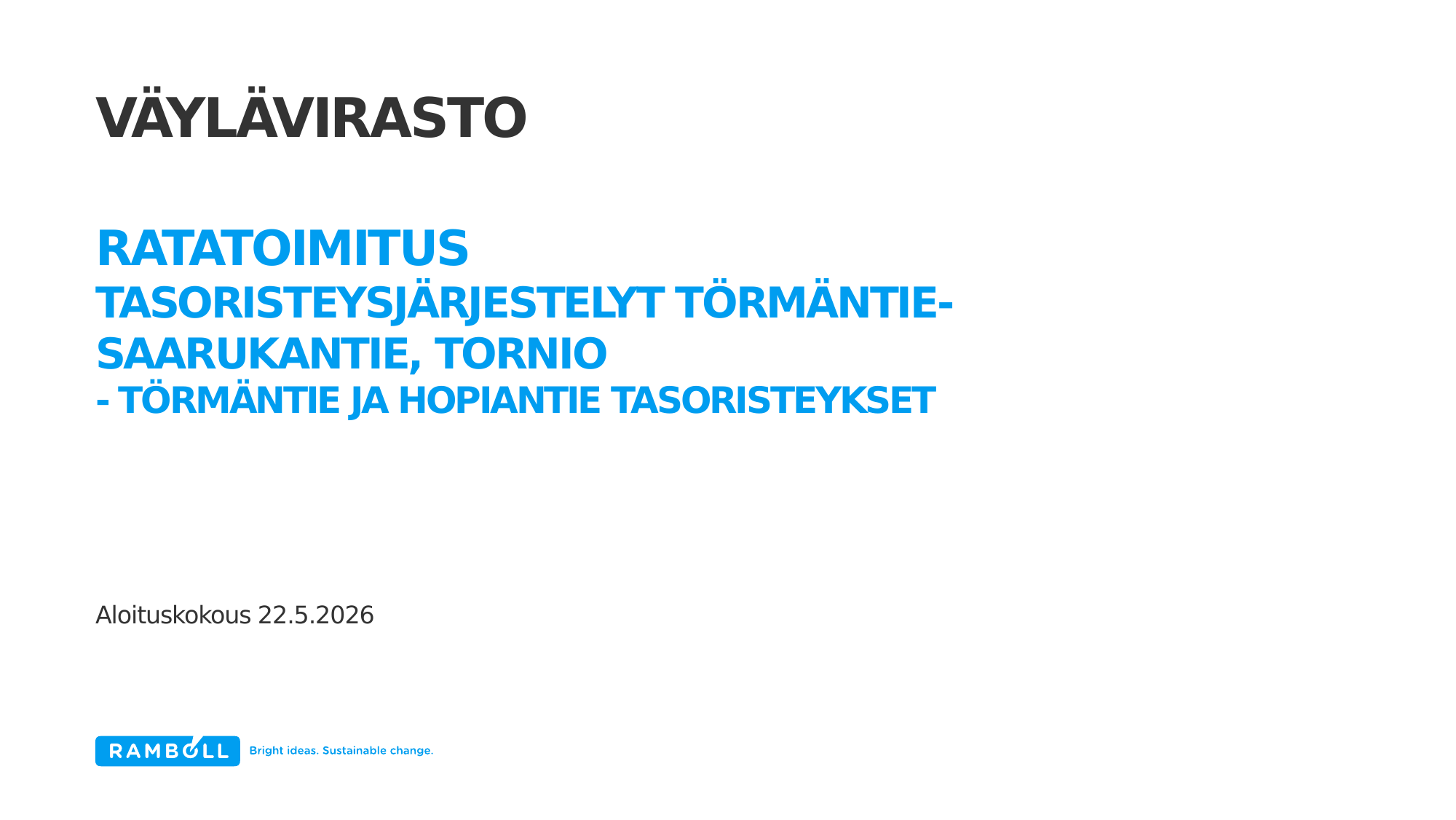

# VÄYLÄVIRASTO
Ratatoimitus
Tasoristeysjärjestelyt Törmäntie-Saarukantie, TORNIO
- Törmäntie ja hopiantie tasoristeykset
Aloituskokous 22.5.2026